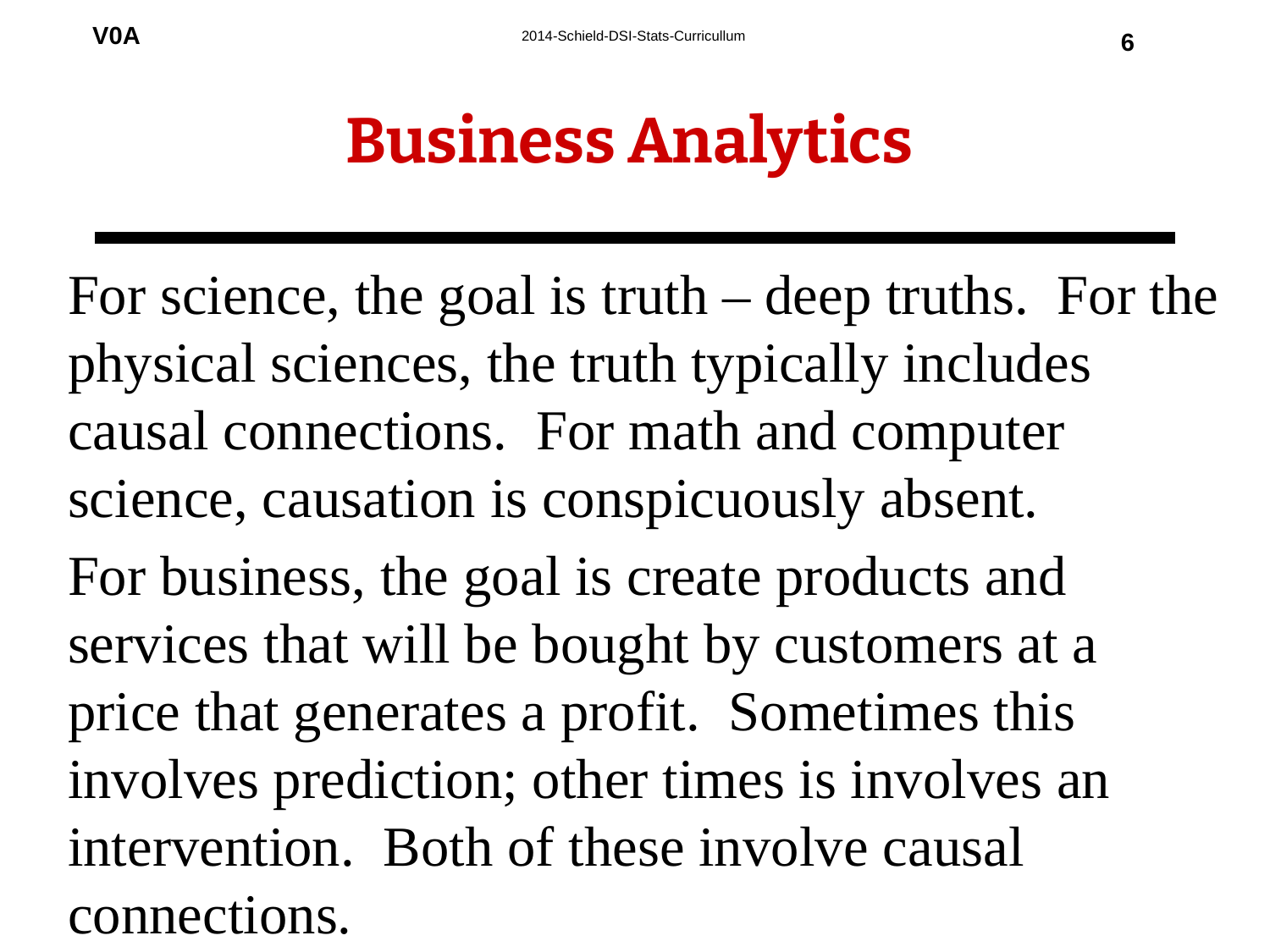

Business Analytics
6
For science, the goal is truth – deep truths.  For the physical sciences, the truth typically includes causal connections.  For math and computer science, causation is conspicuously absent.
For business, the goal is create products and services that will be bought by customers at a price that generates a profit.  Sometimes this involves prediction; other times is involves an intervention.  Both of these involve causal connections.